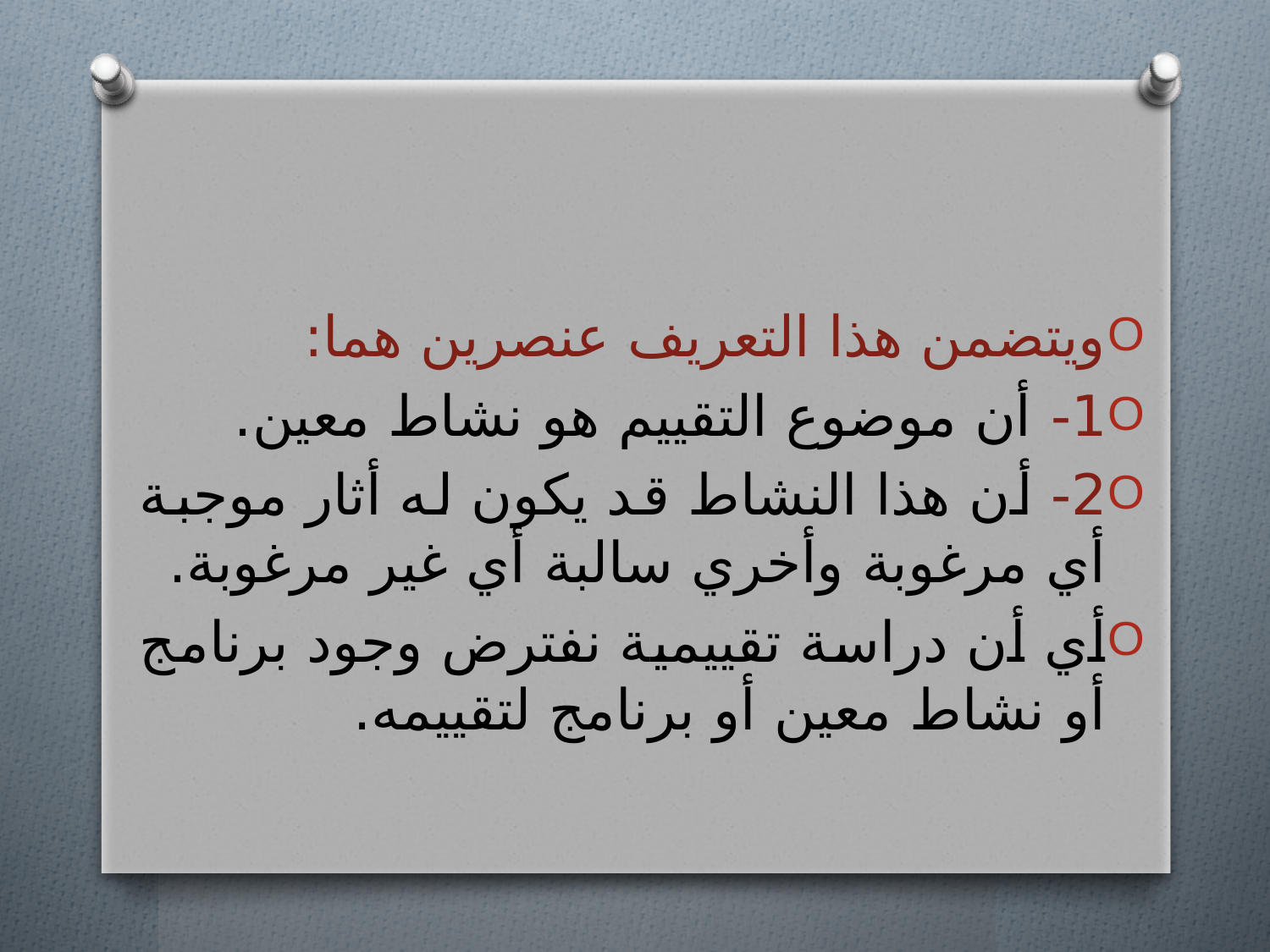

#
ويتضمن هذا التعريف عنصرين هما:
1- أن موضوع التقييم هو نشاط معين.
2- أن هذا النشاط قد يكون له أثار موجبة أي مرغوبة وأخري سالبة أي غير مرغوبة.
أي أن دراسة تقييمية نفترض وجود برنامج أو نشاط معين أو برنامج لتقييمه.